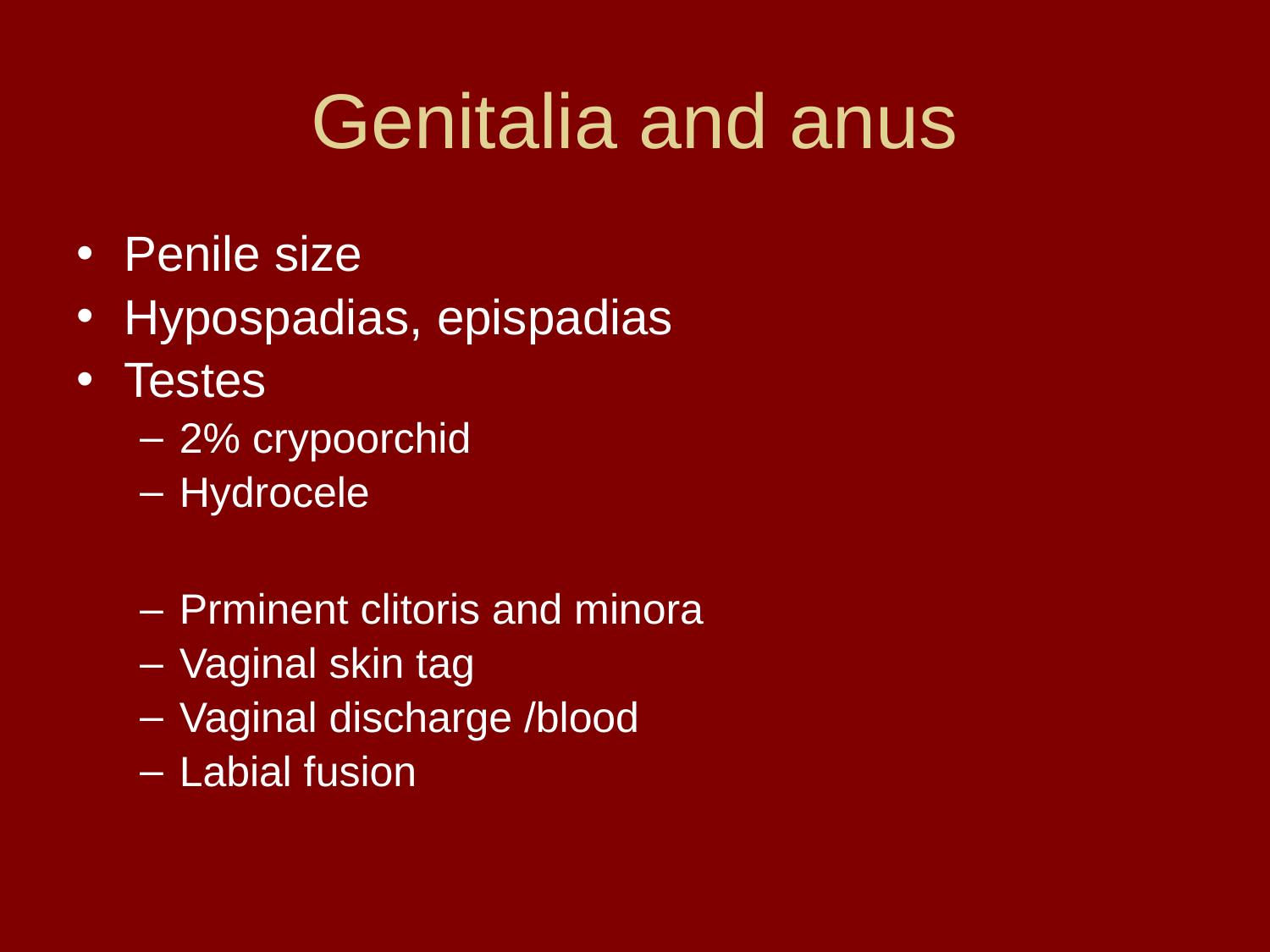

# Genitalia and anus
Penile size
Hypospadias, epispadias
Testes
2% crypoorchid
Hydrocele

Prminent clitoris and minora
Vaginal skin tag
Vaginal discharge /blood
Labial fusion